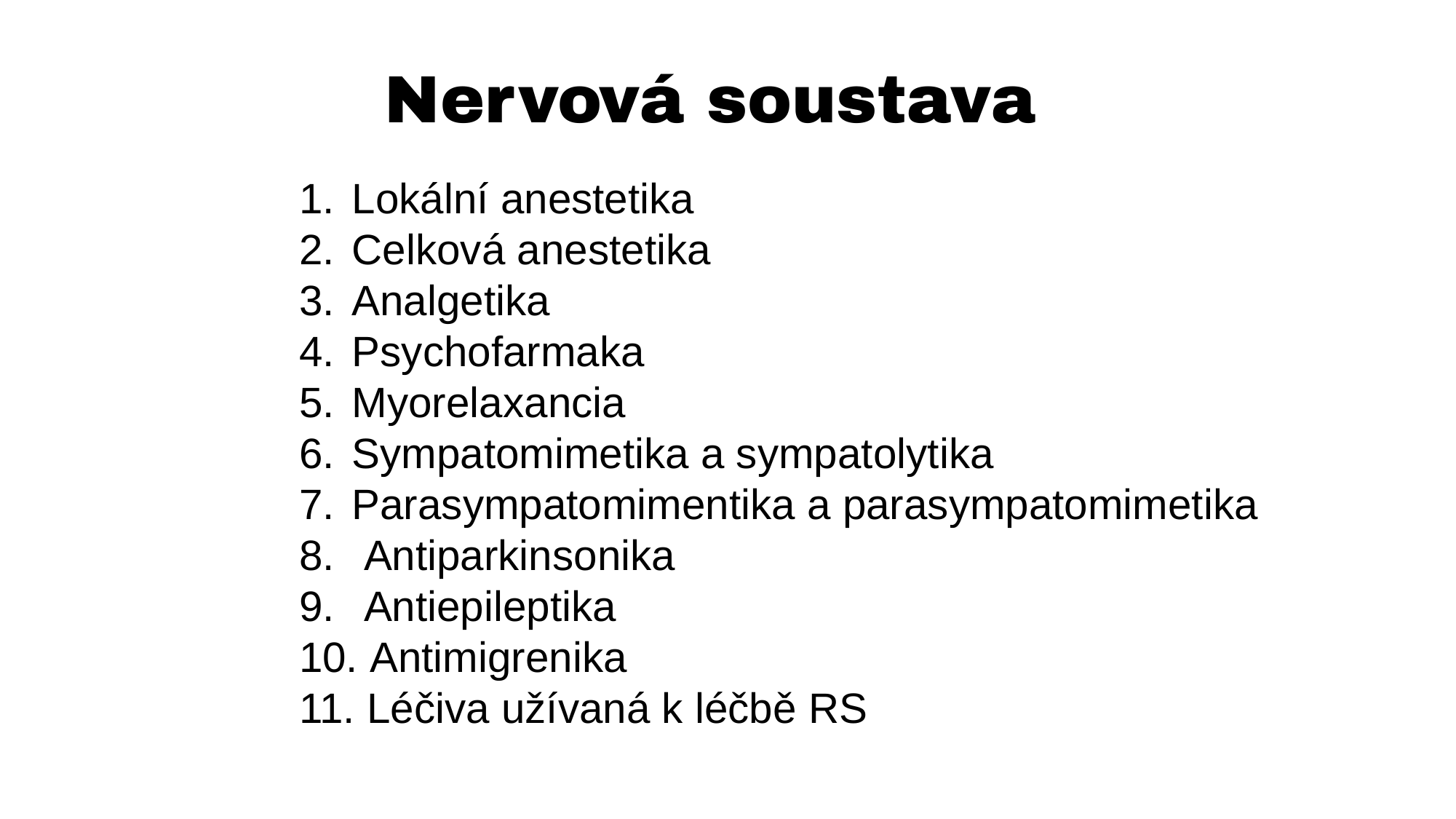

# Nervová soustava
 Lokální anestetika
 Celková anestetika
 Analgetika
 Psychofarmaka
 Myorelaxancia
 Sympatomimetika a sympatolytika
 Parasympatomimentika a parasympatomimetika
  Antiparkinsonika
  Antiepileptika
 Antimigrenika
 Léčiva užívaná k léčbě RS